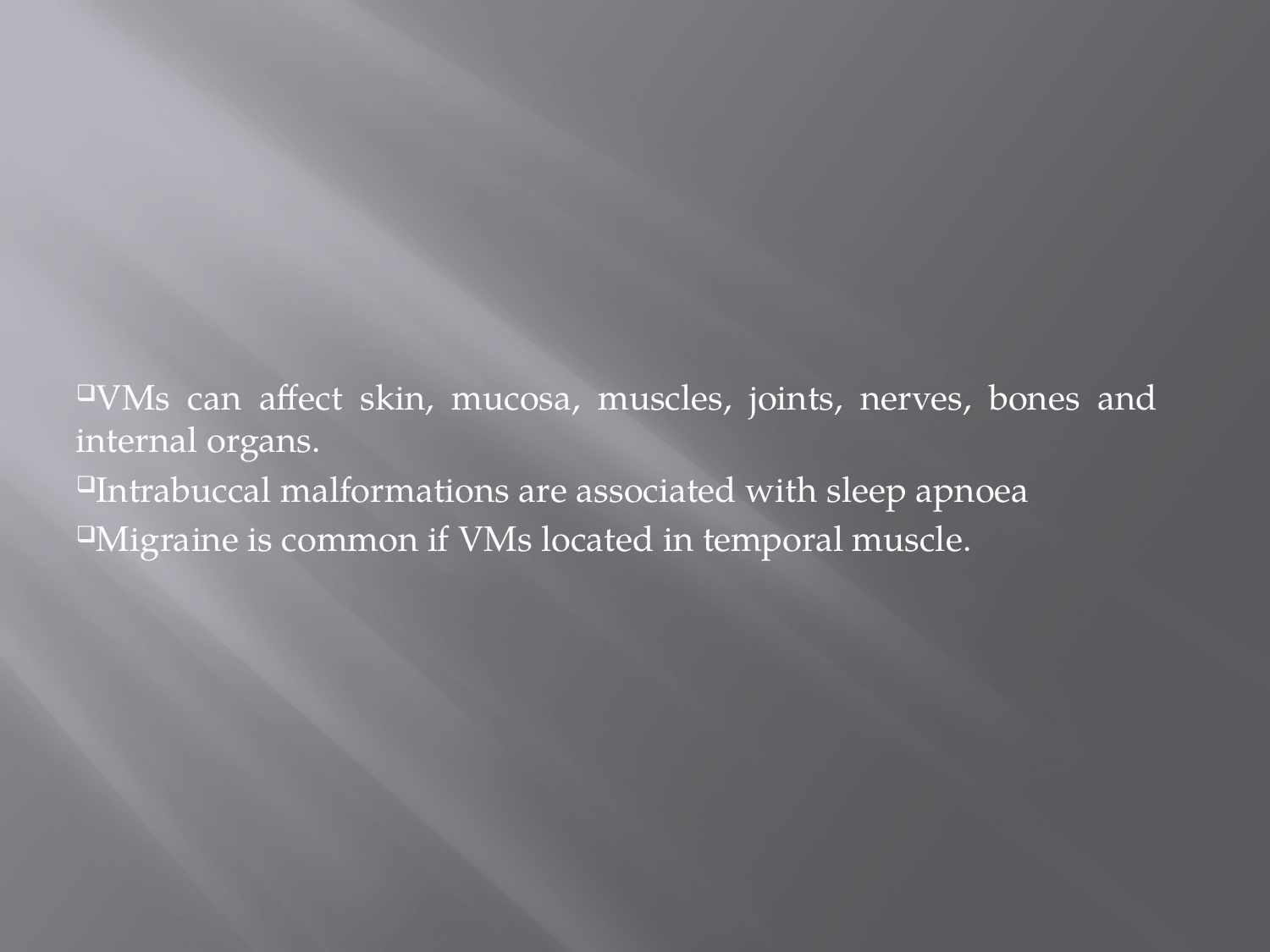

VMs can affect skin, mucosa, muscles, joints, nerves, bones and internal organs.
Intrabuccal malformations are associated with sleep apnoea
Migraine is common if VMs located in temporal muscle.